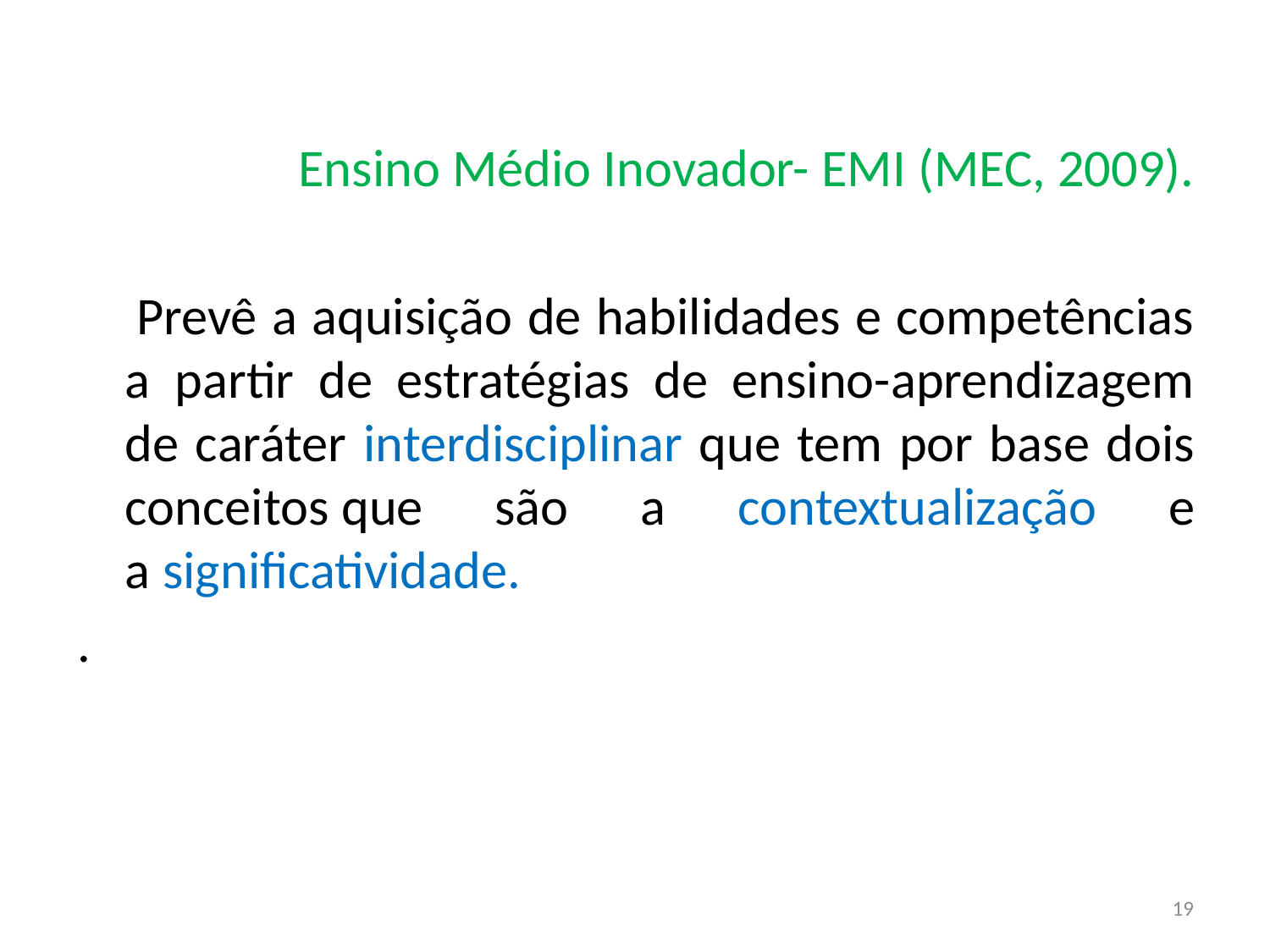

Ensino Médio Inovador- EMI (MEC, 2009).

    Prevê a aquisição de habilidades e competências a partir de estratégias de ensino-aprendizagem de caráter interdisciplinar que tem por base dois conceitos que são a contextualização e a significatividade.
.

19